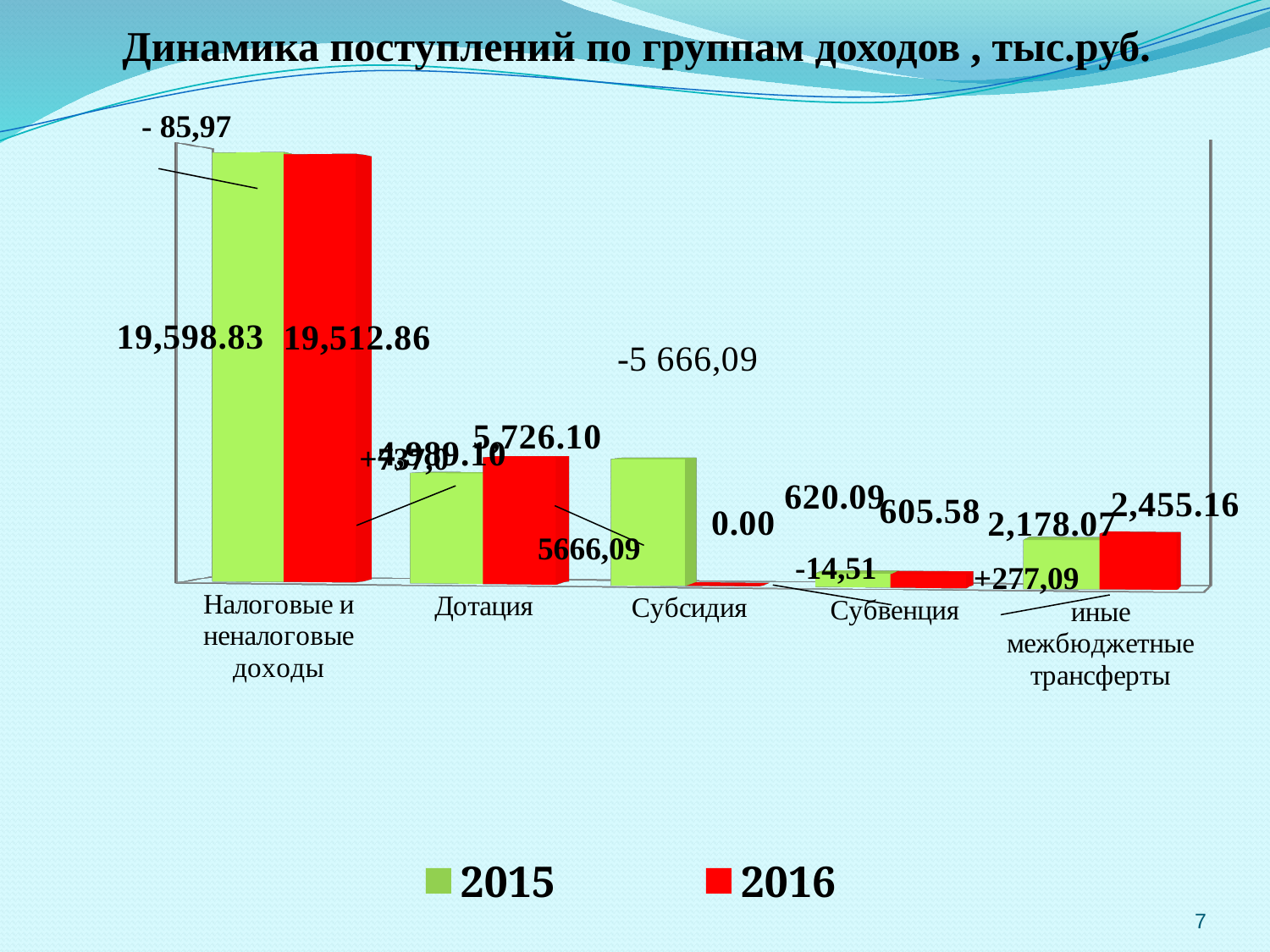

# Динамика поступлений по группам доходов , тыс.руб.

[unsupported chart]

- 85,97
7